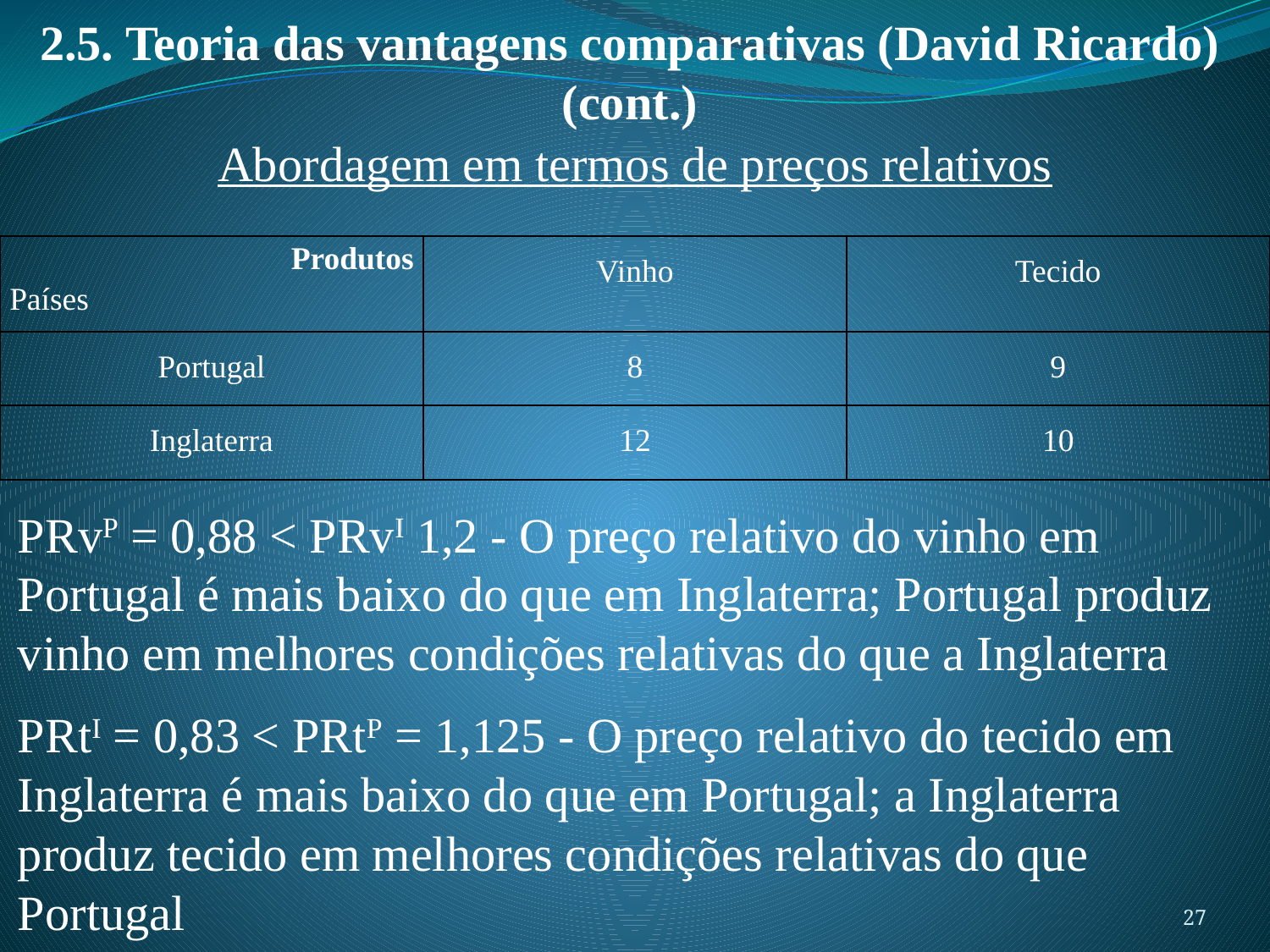

2.5. Teoria das vantagens comparativas (David Ricardo) (cont.)
Abordagem em termos de preços relativos
| Produtos Países | Vinho | Tecido |
| --- | --- | --- |
| Portugal | 8 | 9 |
| Inglaterra | 12 | 10 |
PRvP = 0,88 < PRvI 1,2 - O preço relativo do vinho em Portugal é mais baixo do que em Inglaterra; Portugal produz vinho em melhores condições relativas do que a Inglaterra
PRtI = 0,83 < PRtP = 1,125 - O preço relativo do tecido em Inglaterra é mais baixo do que em Portugal; a Inglaterra produz tecido em melhores condições relativas do que Portugal
27